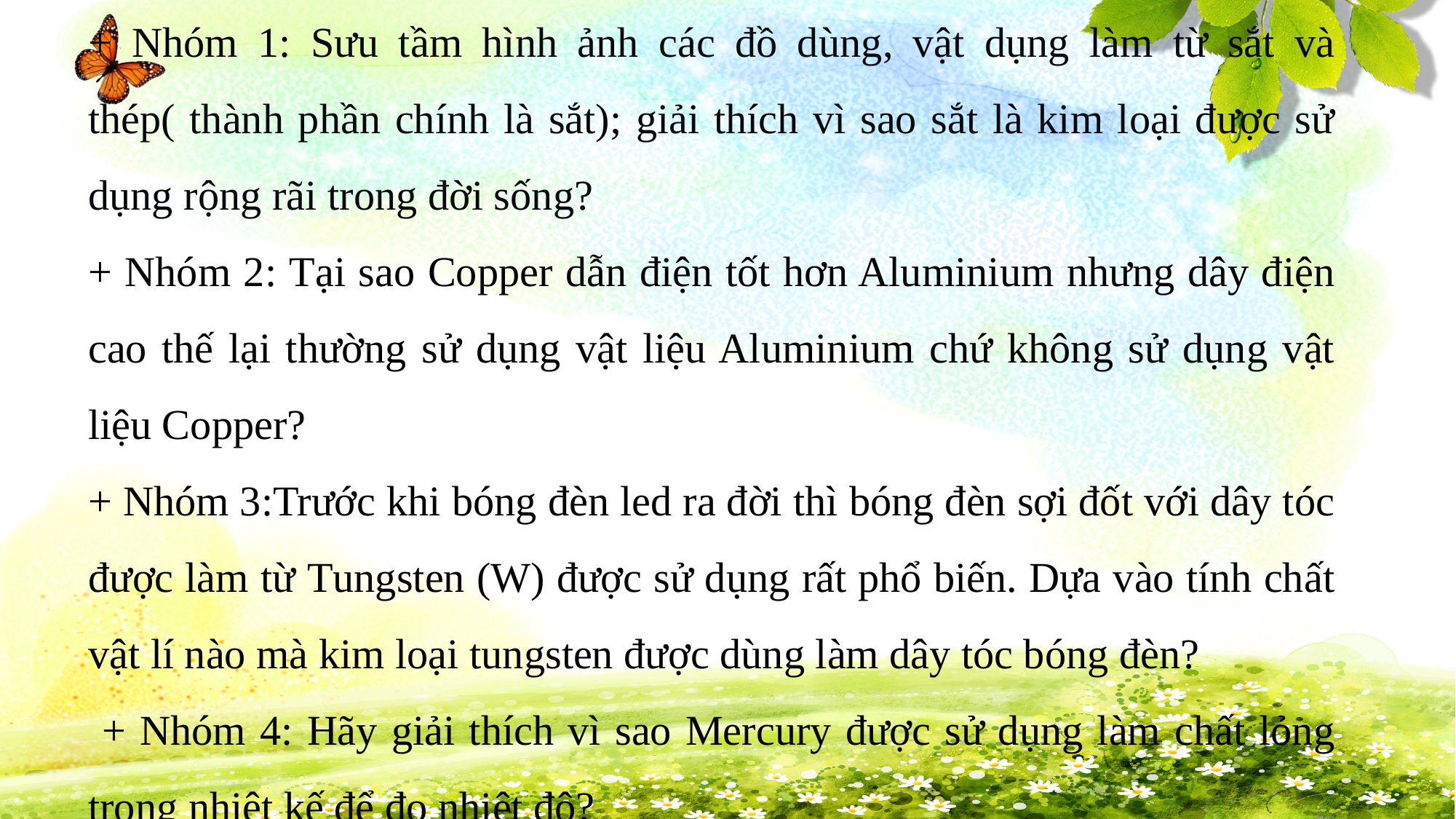

+ Nhóm 1: Sưu tầm hình ảnh các đồ dùng, vật dụng làm từ sắt và thép( thành phần chính là sắt); giải thích vì sao sắt là kim loại được sử dụng rộng rãi trong đời sống?
+ Nhóm 2: Tại sao Copper dẫn điện tốt hơn Aluminium nhưng dây điện cao thế lại thường sử dụng vật liệu Aluminium chứ không sử dụng vật liệu Copper?
+ Nhóm 3:Trước khi bóng đèn led ra đời thì bóng đèn sợi đốt với dây tóc được làm từ Tungsten (W) được sử dụng rất phổ biến. Dựa vào tính chất vật lí nào mà kim loại tungsten được dùng làm dây tóc bóng đèn?
 + Nhóm 4: Hãy giải thích vì sao Mercury được sử dụng làm chất lỏng trong nhiệt kế để đo nhiệt độ?